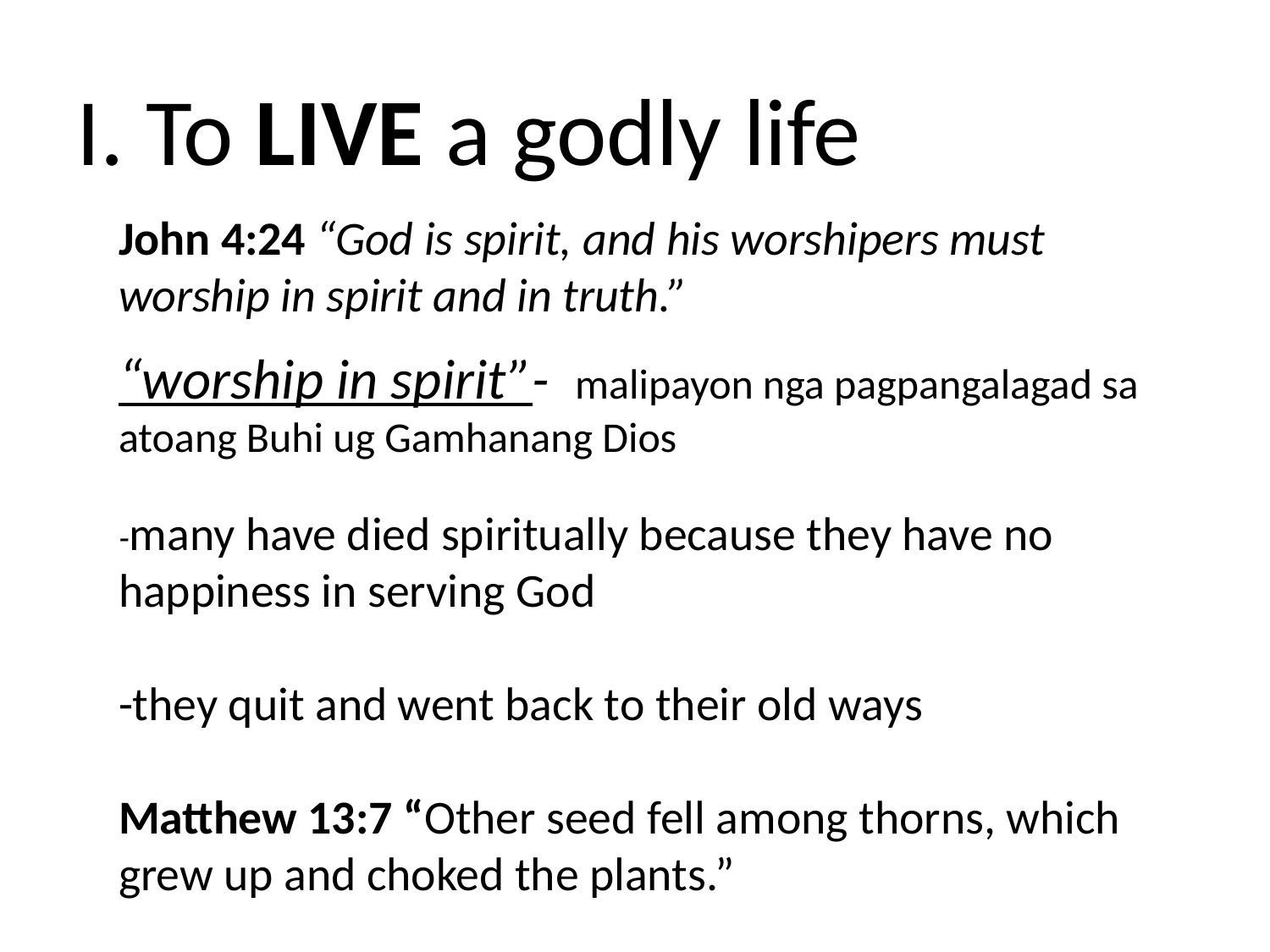

I. To LIVE a godly life
John 4:24 “God is spirit, and his worshipers must worship in spirit and in truth.”
“worship in spirit”-  malipayon nga pagpangalagad sa atoang Buhi ug Gamhanang Dios
-many have died spiritually because they have no happiness in serving God

-they quit and went back to their old ways

Matthew 13:7 “Other seed fell among thorns, which grew up and choked the plants.”